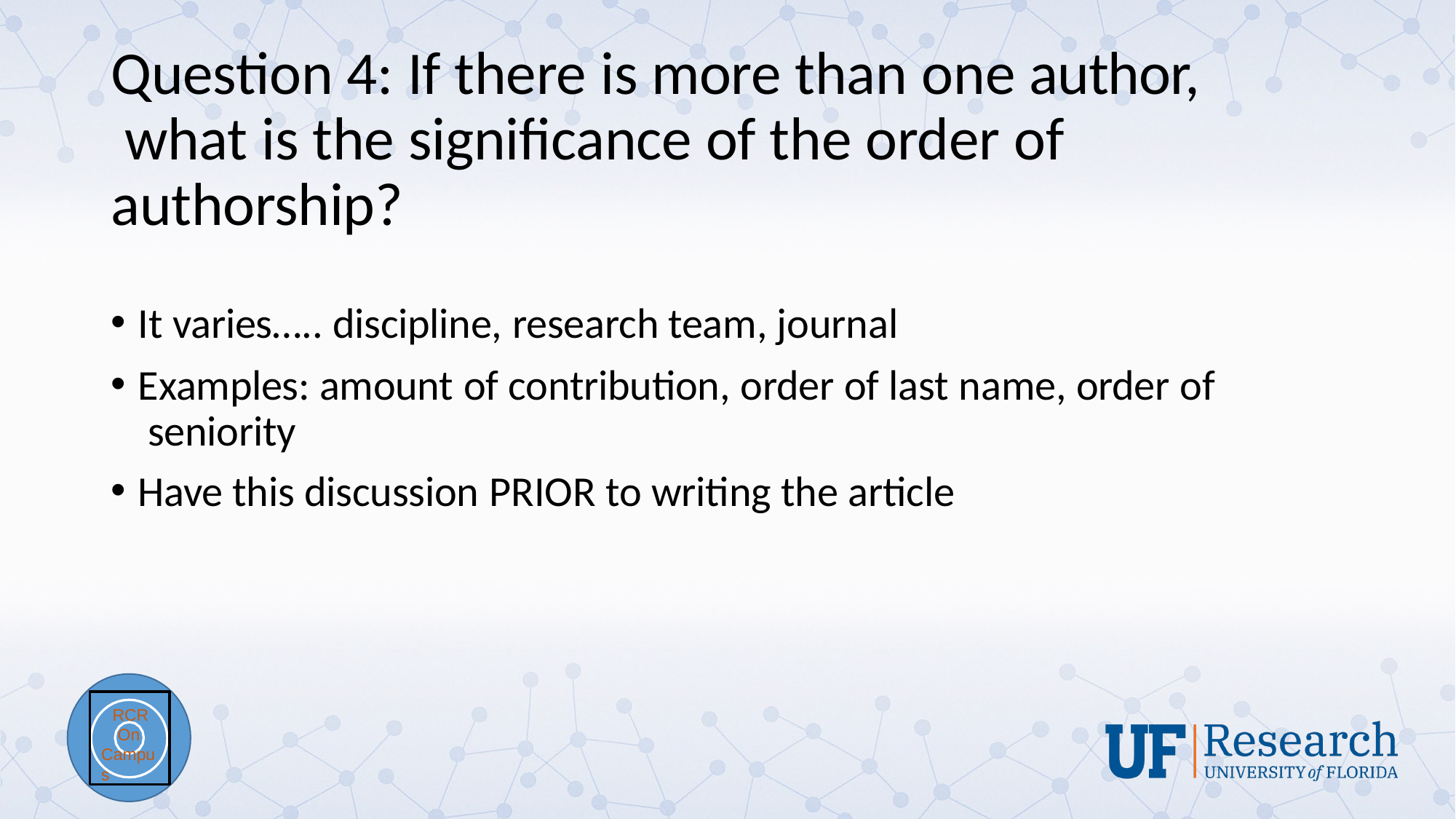

# Question 4: If there is more than one author,  what is the significance of the order of  authorship?
It varies….. discipline, research team, journal
Examples: amount of contribution, order of last name, order of  seniority
Have this discussion PRIOR to writing the article
RCR
On  Campus